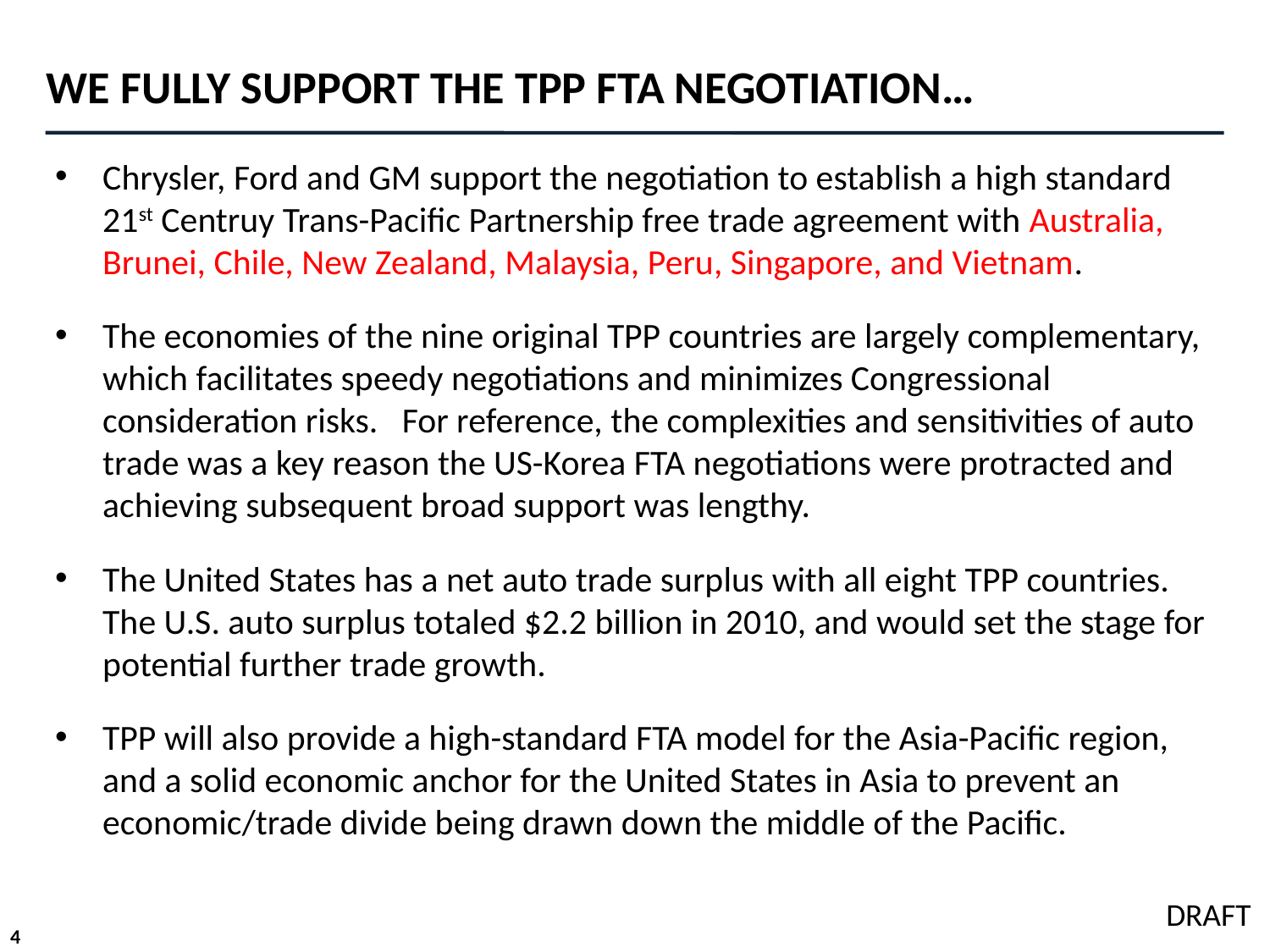

# WE FULLY SUPPORT THE TPP FTA NEGOTIATION…
Chrysler, Ford and GM support the negotiation to establish a high standard 21st Centruy Trans-Pacific Partnership free trade agreement with Australia, Brunei, Chile, New Zealand, Malaysia, Peru, Singapore, and Vietnam.

The economies of the nine original TPP countries are largely complementary, which facilitates speedy negotiations and minimizes Congressional consideration risks.   For reference, the complexities and sensitivities of auto trade was a key reason the US-Korea FTA negotiations were protracted and achieving subsequent broad support was lengthy.

The United States has a net auto trade surplus with all eight TPP countries.  The U.S. auto surplus totaled $2.2 billion in 2010, and would set the stage for potential further trade growth.

TPP will also provide a high-standard FTA model for the Asia-Pacific region, and a solid economic anchor for the United States in Asia to prevent an economic/trade divide being drawn down the middle of the Pacific.